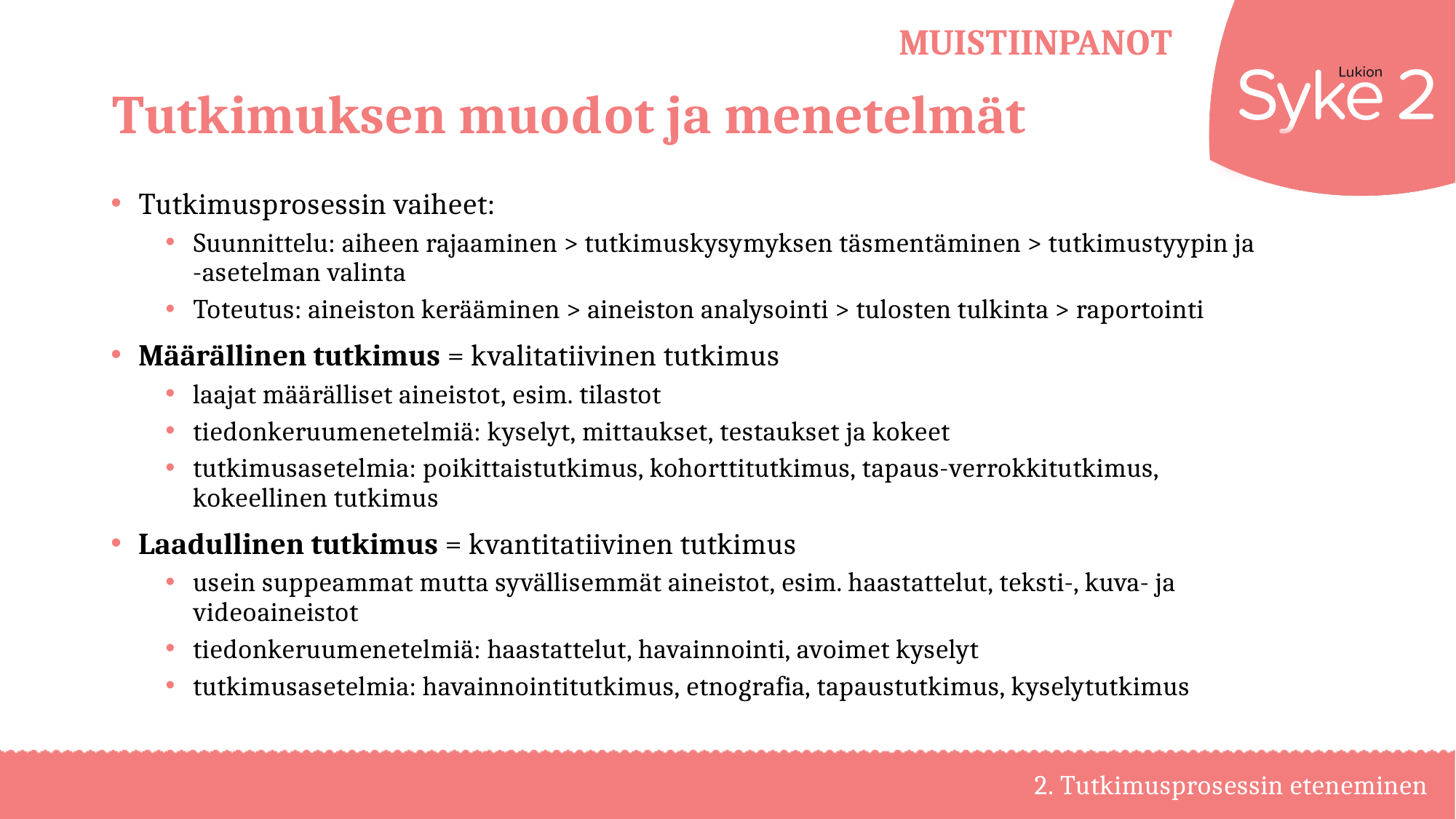

# Tutkimuksen muodot ja menetelmät
Tutkimusprosessin vaiheet:
Suunnittelu: aiheen rajaaminen > tutkimuskysymyksen täsmentäminen > tutkimustyypin ja -asetelman valinta
Toteutus: aineiston kerääminen > aineiston analysointi > tulosten tulkinta > raportointi
Määrällinen tutkimus = kvalitatiivinen tutkimus
laajat määrälliset aineistot, esim. tilastot
tiedonkeruumenetelmiä: kyselyt, mittaukset, testaukset ja kokeet
tutkimusasetelmia: poikittaistutkimus, kohorttitutkimus, tapaus-verrokkitutkimus, kokeellinen tutkimus
Laadullinen tutkimus = kvantitatiivinen tutkimus
usein suppeammat mutta syvällisemmät aineistot, esim. haastattelut, teksti-, kuva- ja videoaineistot
tiedonkeruumenetelmiä: haastattelut, havainnointi, avoimet kyselyt
tutkimusasetelmia: havainnointitutkimus, etnografia, tapaustutkimus, kyselytutkimus

2. Tutkimusprosessin eteneminen